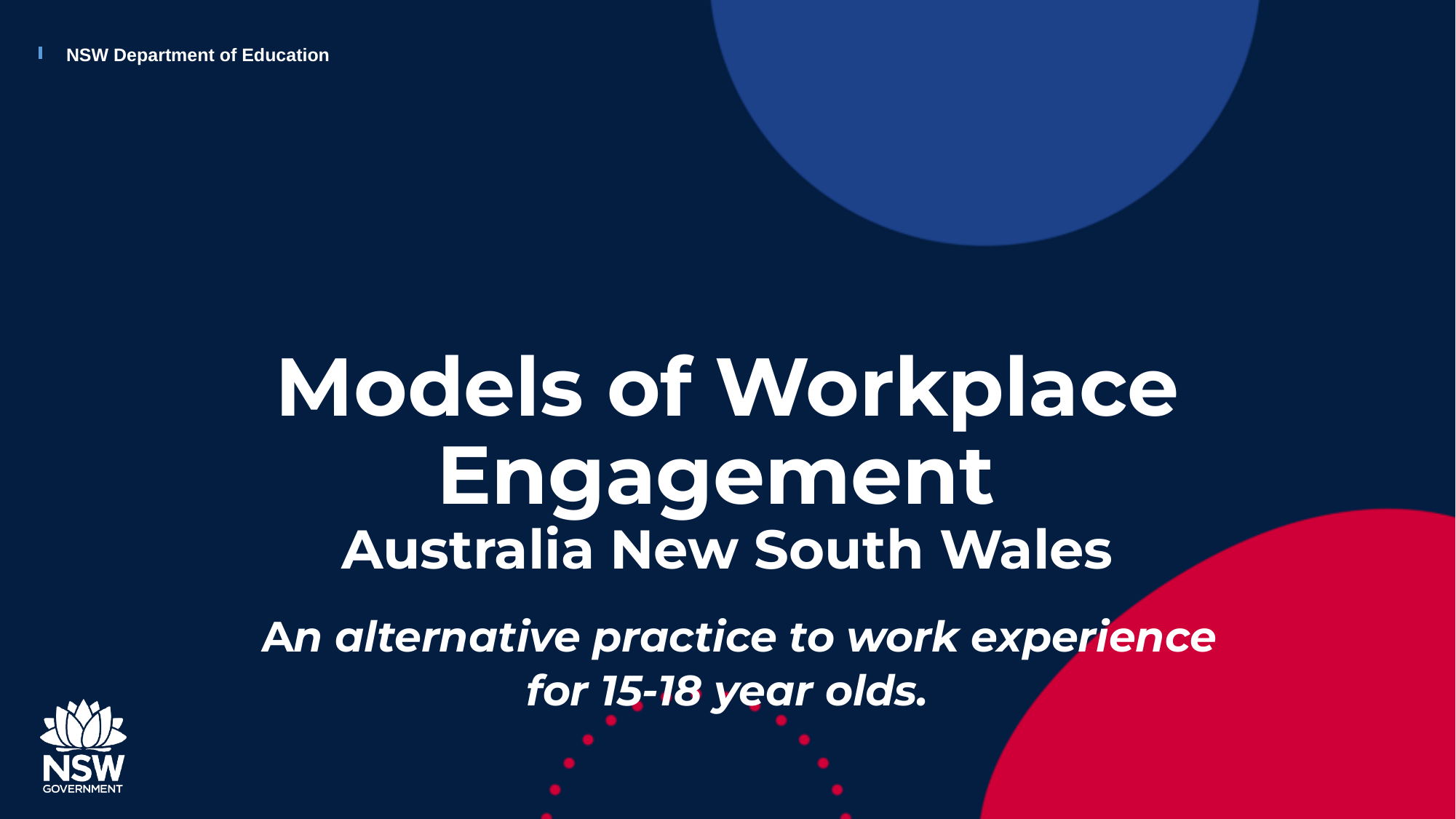

Models of Workplace Engagement
 Australia New South Wales
 An alternative practice to work experience for 15-18 year olds.